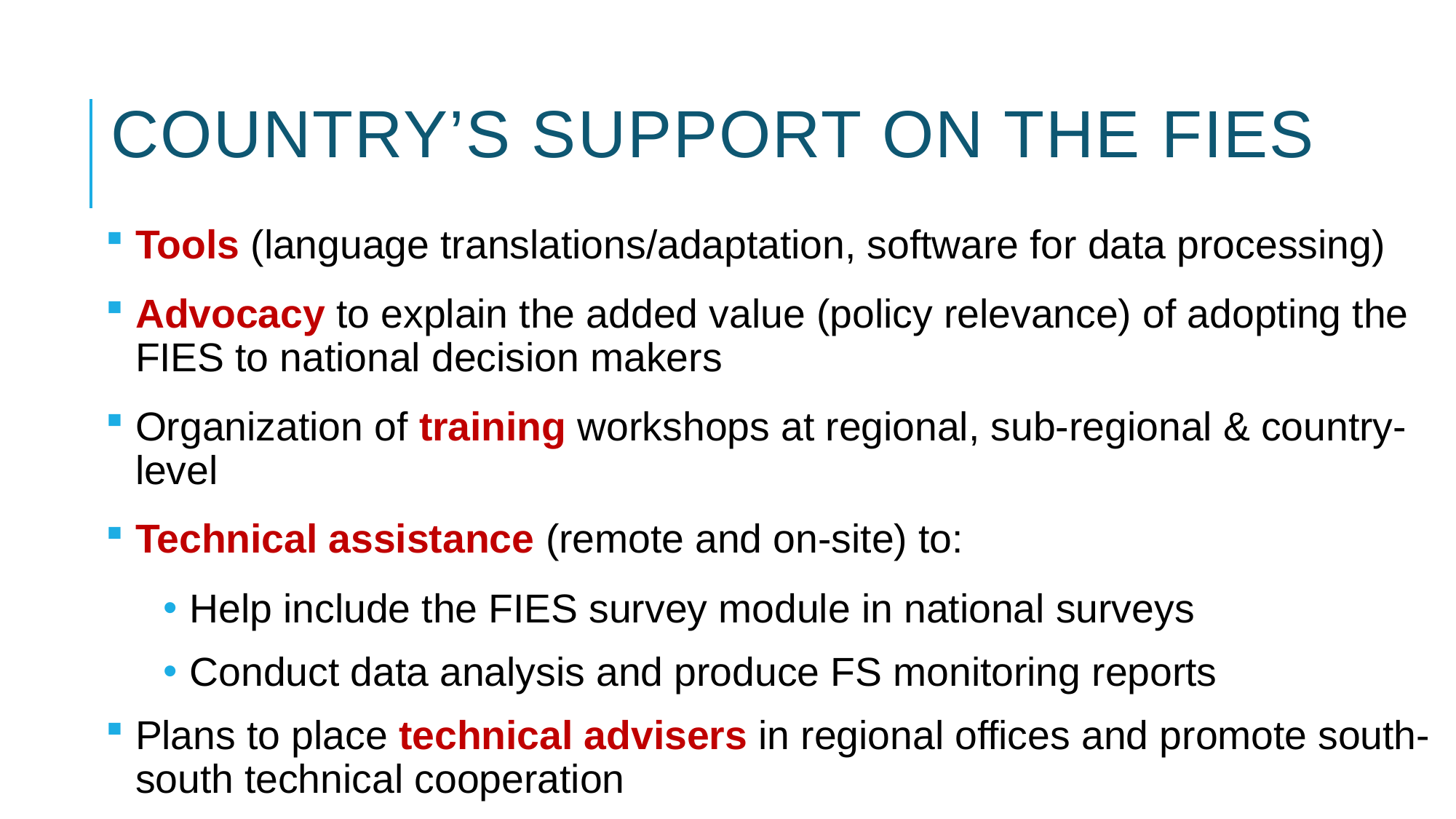

# Country’s support on the fies
Tools (language translations/adaptation, software for data processing)
Advocacy to explain the added value (policy relevance) of adopting the FIES to national decision makers
Organization of training workshops at regional, sub-regional & country-level
Technical assistance (remote and on-site) to:
Help include the FIES survey module in national surveys
Conduct data analysis and produce FS monitoring reports
Plans to place technical advisers in regional offices and promote south-south technical cooperation